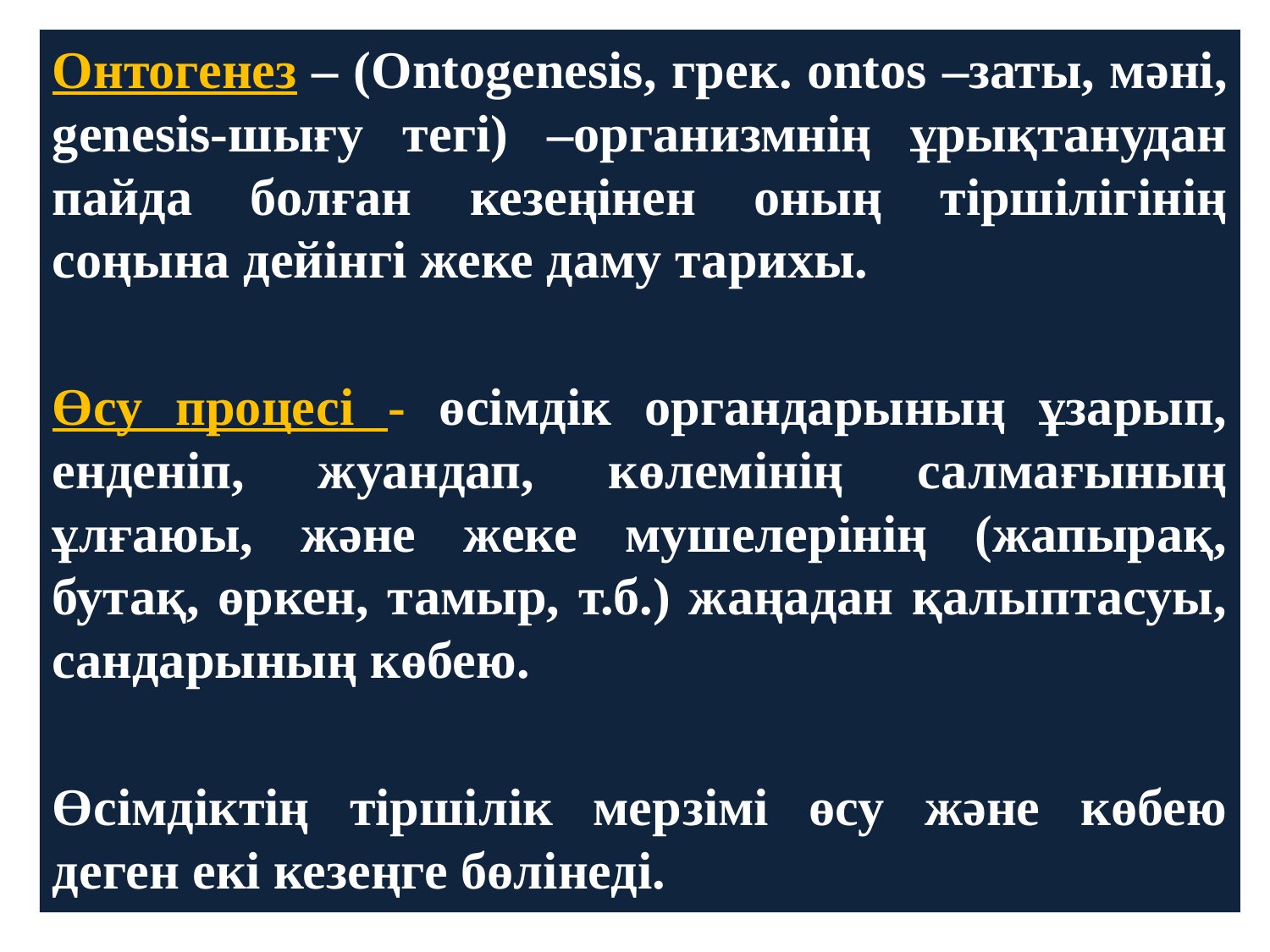

Онтогенез – (Ontogenesis, грек. ontos –заты, мәні, genesis-шығу тегі) –организмнің ұрықтанудан пайда болған кезеңінен оның тіршілігінің соңына дейінгі жеке даму тарихы.

Өсу процесi - өciмдiк органдарының ұзарып, енденiп, жуандап, көлемiнің салмaғының ұлғаюы, және жеке мушелерiнiң (жапырақ, бутақ, өркен, тамыр, т.б.) жаңадан қалыптасуы, caндapының көбею.

Өciмдiктiң тiршiлiк мерзiмi өсу және көбею деген eкi кезеңге бөлiнедi.